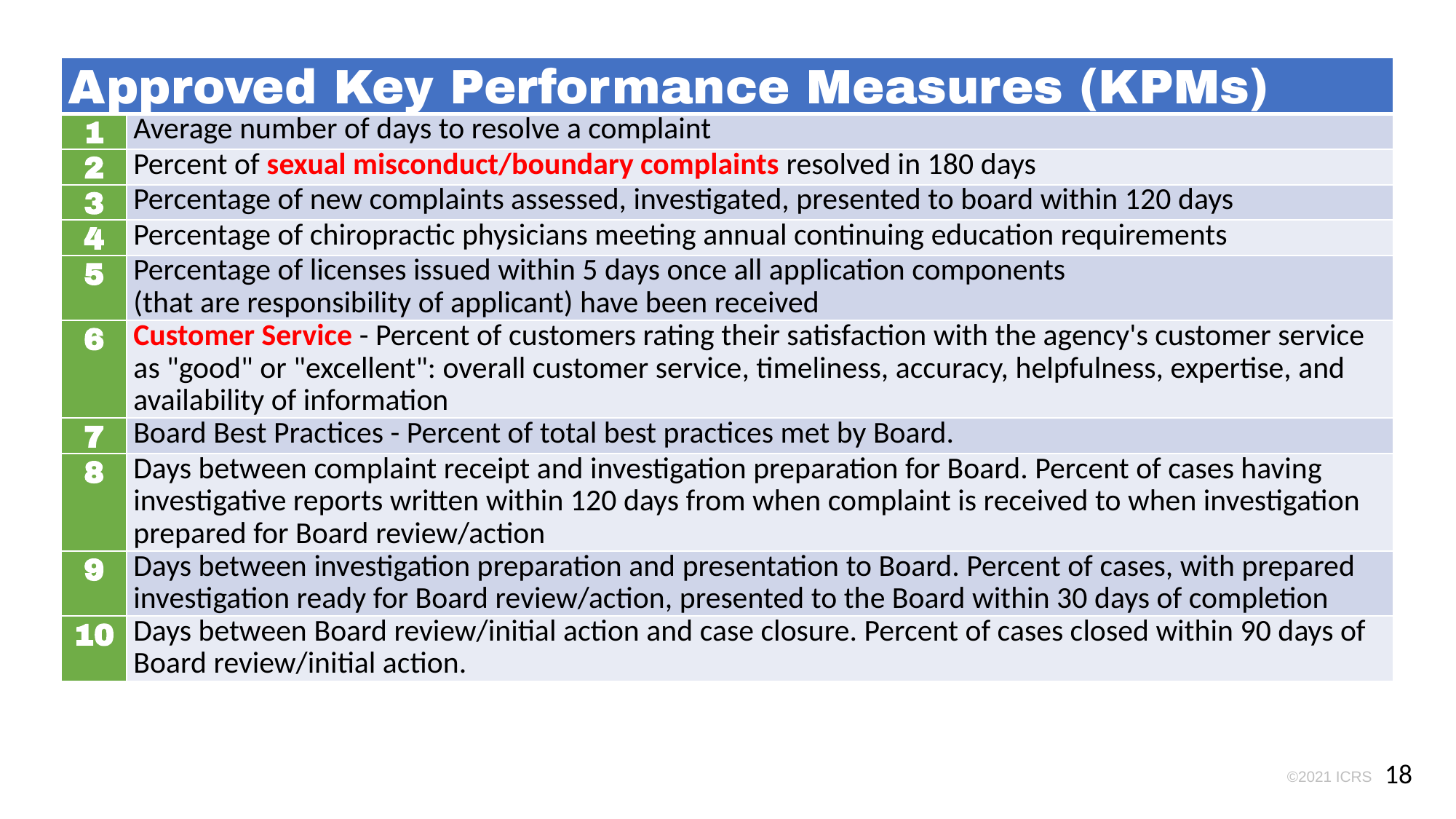

| Approved Key Performance Measures (KPMs) |  |
| --- | --- |
| 1 | Average number of days to resolve a complaint |
| 2 | Percent of sexual misconduct/boundary complaints resolved in 180 days |
| 3 | Percentage of new complaints assessed, investigated, presented to board within 120 days |
| 4 | Percentage of chiropractic physicians meeting annual continuing education requirements |
| 5 | Percentage of licenses issued within 5 days once all application components (that are responsibility of applicant) have been received |
| 6 | Customer Service - Percent of customers rating their satisfaction with the agency's customer service as "good" or "excellent": overall customer service, timeliness, accuracy, helpfulness, expertise, and availability of information |
| 7 | Board Best Practices - Percent of total best practices met by Board. |
| 8 | Days between complaint receipt and investigation preparation for Board. Percent of cases having investigative reports written within 120 days from when complaint is received to when investigation prepared for Board review/action |
| 9 | Days between investigation preparation and presentation to Board. Percent of cases, with prepared investigation ready for Board review/action, presented to the Board within 30 days of completion |
| 10 | Days between Board review/initial action and case closure. Percent of cases closed within 90 days of Board review/initial action. |
©2021 ICRS